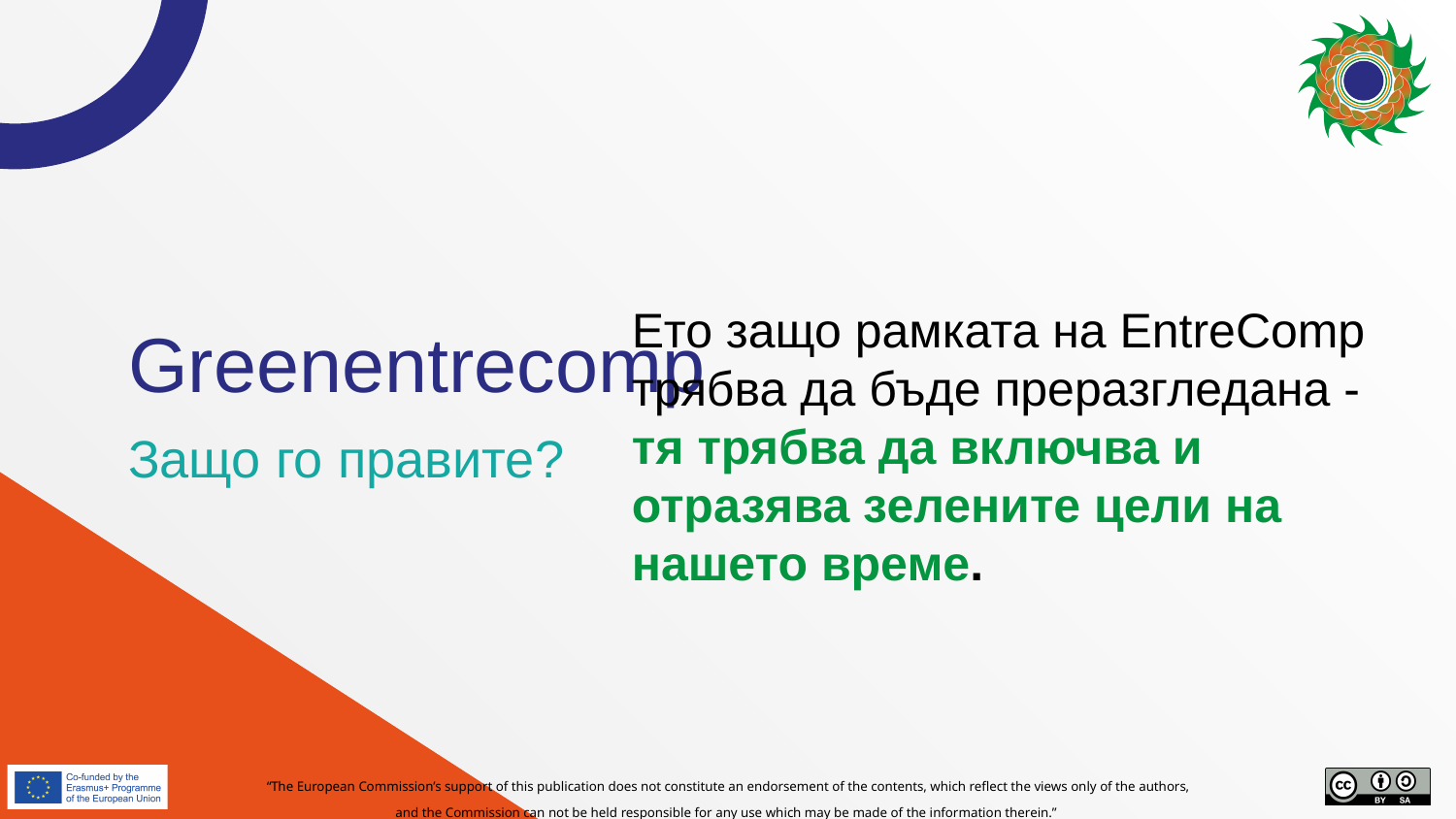

Ето защо рамката на EntreComp трябва да бъде преразгледана - тя трябва да включва и отразява зелените цели на нашето време.
# Greenentrecomp
Защо го правите?